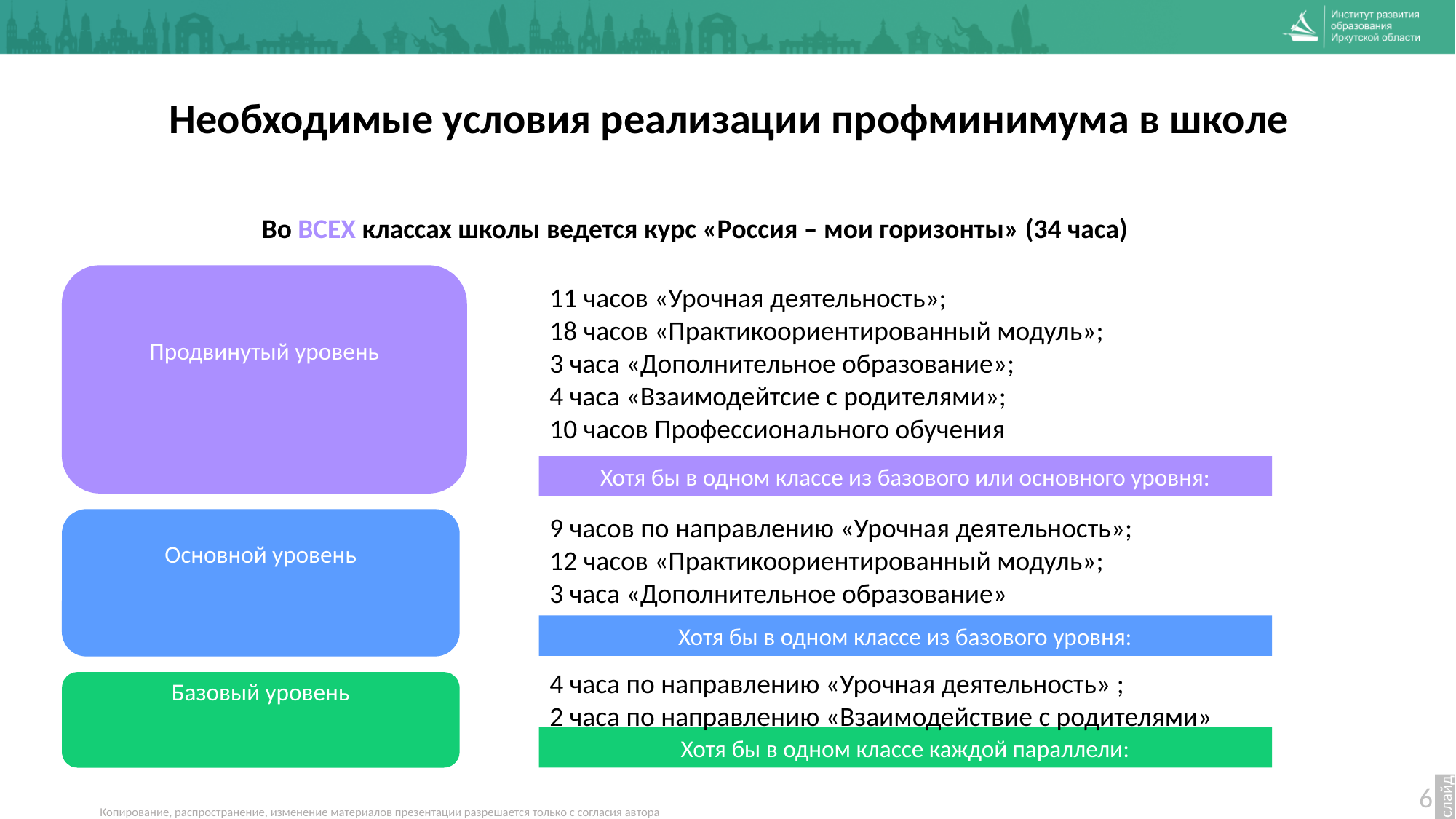

Необходимые условия реализации профминимума в школе

Во ВСЕХ классах школы ведется курс «Россия – мои горизонты» (34 часа)
Продвинутый уровень

11 часов «Урочная деятельность»;
18 часов «Практикоориентированный модуль»;
3 часа «Дополнительное образование»;
4 часа «Взаимодейтсие с родителями»;
10 часов Профессионального обучения
Хотя бы в одном классе из базового или основного уровня:
9 часов по направлению «Урочная деятельность»;
12 часов «Практикоориентированный модуль»;
3 часа «Дополнительное образование»
Основной уровень

Хотя бы в одном классе из базового уровня:
4 часа по направлению «Урочная деятельность» ;
2 часа по направлению «Взаимодействие с родителями»
Базовый уровень

Хотя бы в одном классе каждой параллели: